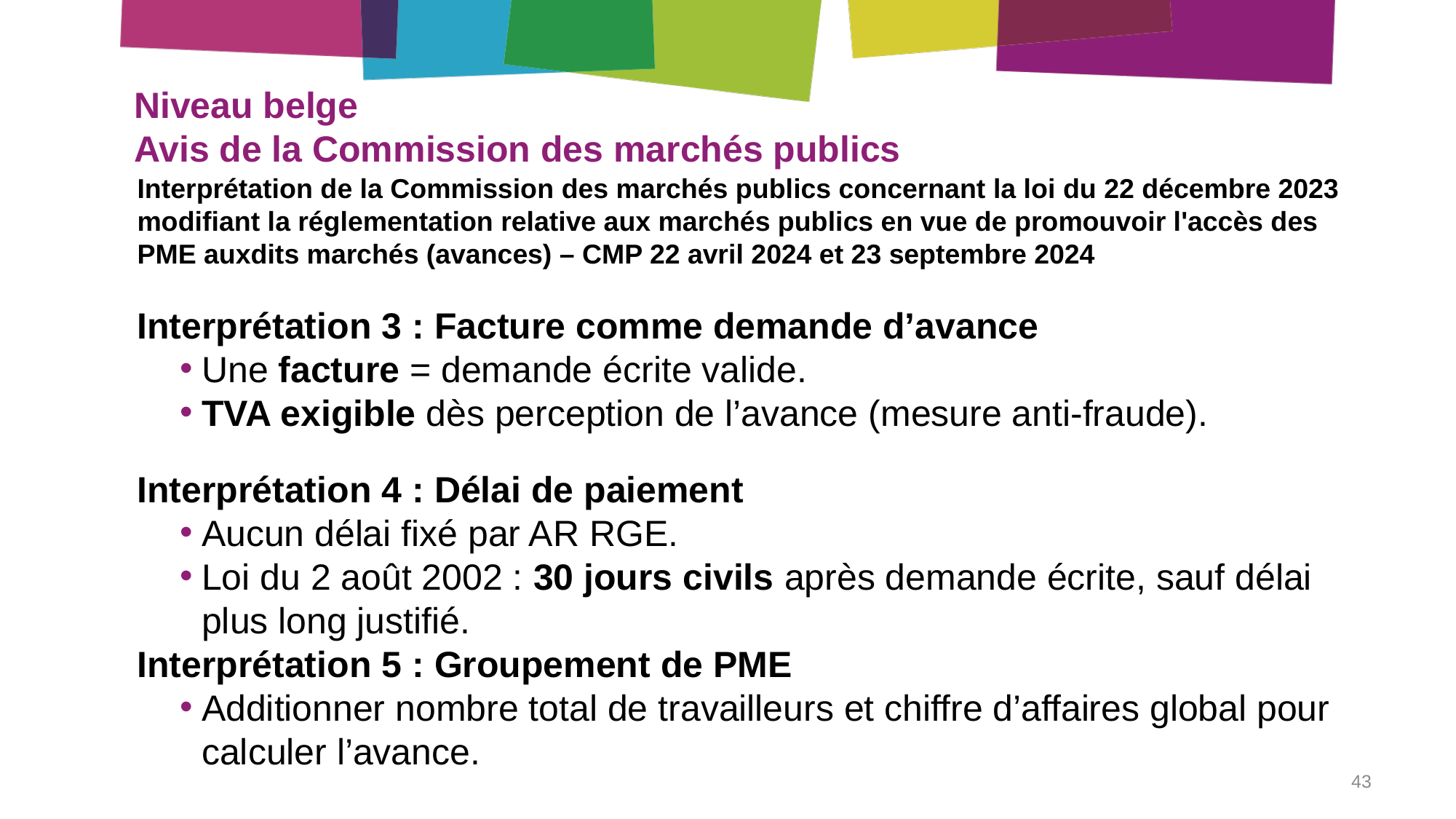

# Niveau belge Avis de la Commission des marchés publics
Interprétation de la Commission des marchés publics concernant la loi du 22 décembre 2023 modifiant la réglementation relative aux marchés publics en vue de promouvoir l'accès des PME auxdits marchés (avances) – CMP 22 avril 2024 et 23 septembre 2024

Interprétation 3 : Facture comme demande d’avance
Une facture = demande écrite valide.
TVA exigible dès perception de l’avance (mesure anti-fraude).

Interprétation 4 : Délai de paiement
Aucun délai fixé par AR RGE.
Loi du 2 août 2002 : 30 jours civils après demande écrite, sauf délai plus long justifié.
Interprétation 5 : Groupement de PME
Additionner nombre total de travailleurs et chiffre d’affaires global pour calculer l’avance.

43